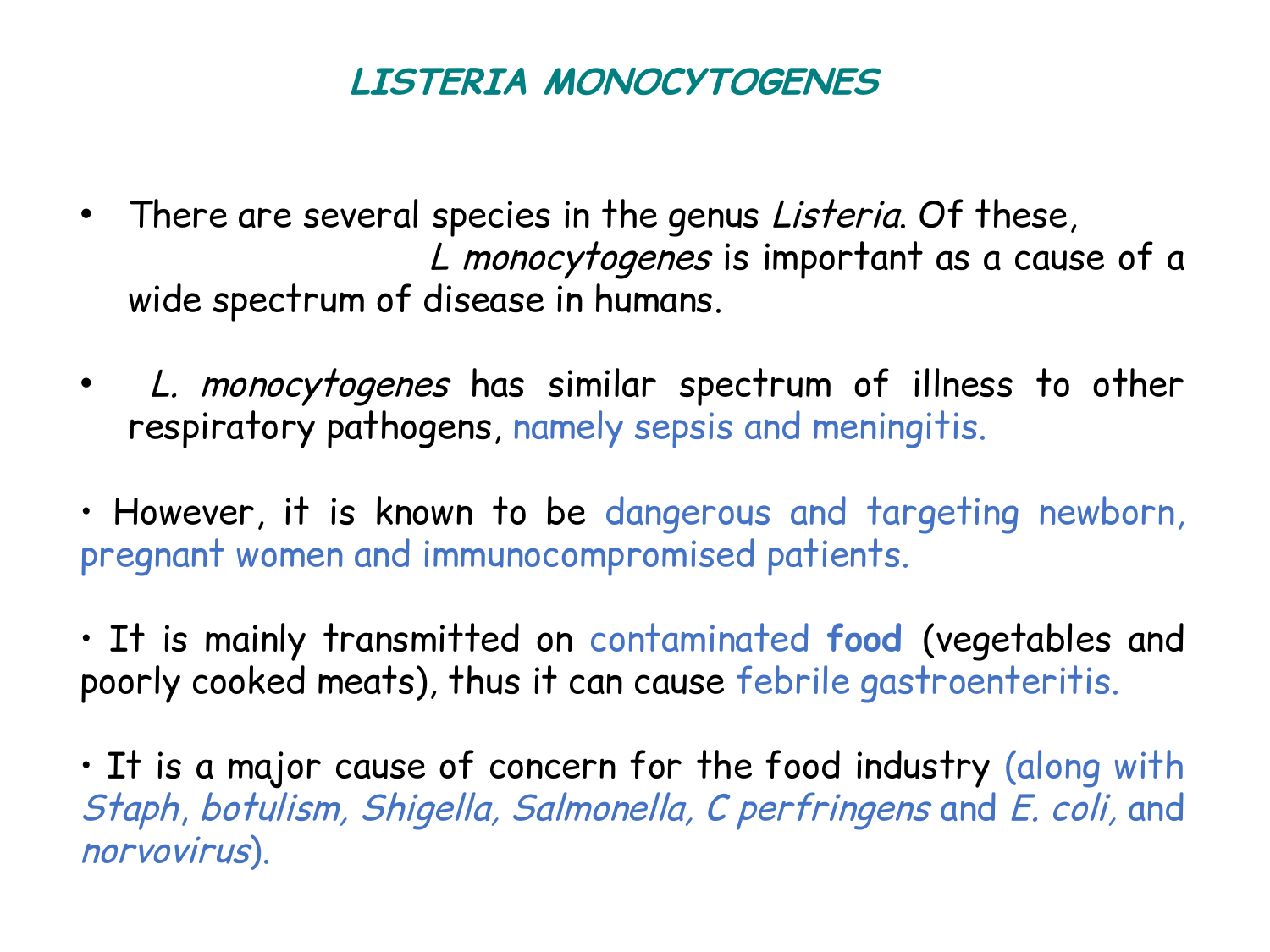

LISTERIA MONOCYTOGENES
There are several species in the genus Listeria. Of these,                                   L monocytogenes is important as a cause of a wide spectrum of disease in humans.

 L. monocytogenes has similar spectrum of illness to other respiratory pathogens, namely sepsis and meningitis.
• However, it is known to be dangerous and targeting newborn,
pregnant women and immunocompromised patients.
• It is mainly transmitted on contaminated food (vegetables and poorly cooked meats), thus it can cause febrile gastroenteritis.
• It is a major cause of concern for the food industry (along with Staph, botulism, Shigella, Salmonella, C perfringens and E. coli, and
norvovirus).